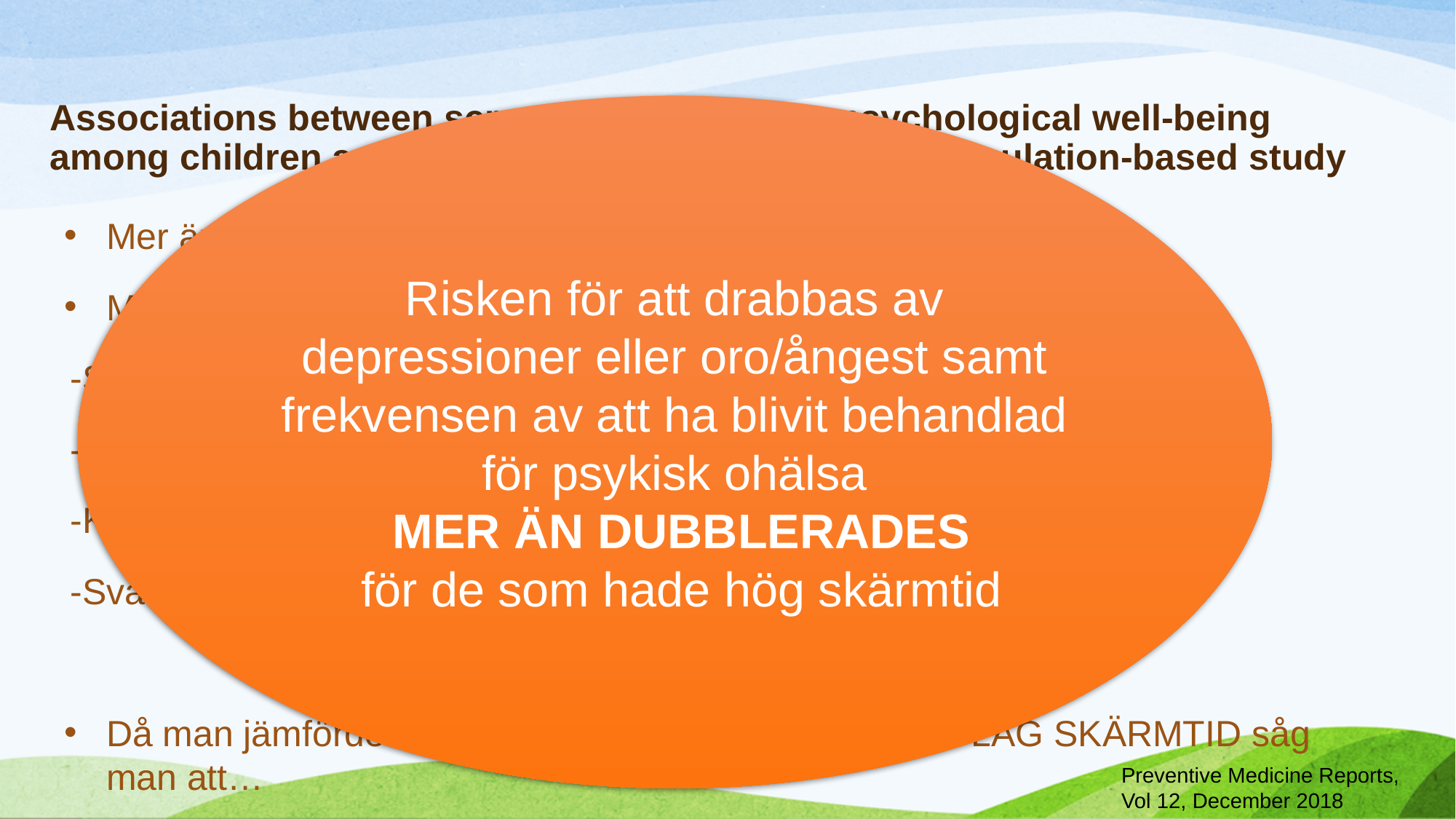

# Associations between screen time and lower psychological well-being among children and adolescents: Evidence from a population-based study
Risken för att drabbas av depressioner eller oro/ångest samt frekvensen av att ha blivit behandlad för psykisk ohälsa
 MER ÄN DUBBLERADES
 för de som hade hög skärmtid
Mer än 40 000 barn 2-17 år
MER ÄN 1 TIM/DAG = ÖKAD RISK FÖR
-Sämre koncentrationsförmåga
-Svårigheter att slutföra saker
-Känslomässig instabilitet
-Svårigheter med uppfostran/föräldraskap

Då man jämförde ungdomar med HÖG SKÄRMTID – LÅG SKÄRMTID såg man att…
Preventive Medicine Reports,
Vol 12, December 2018